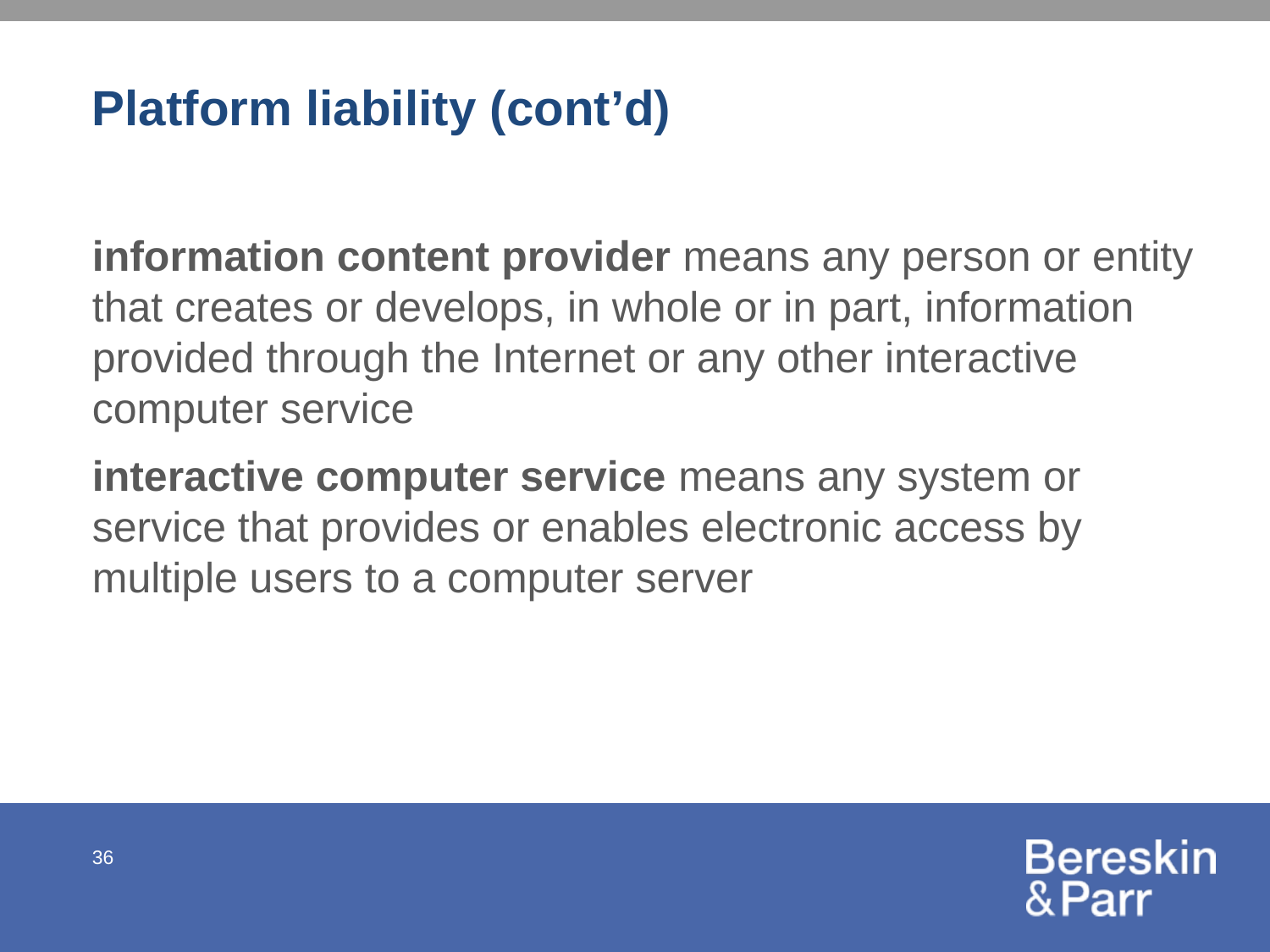

# Platform liability (cont’d)
information content provider means any person or entity that creates or develops, in whole or in part, information provided through the Internet or any other interactive computer service
interactive computer service means any system or service that provides or enables electronic access by multiple users to a computer server

36